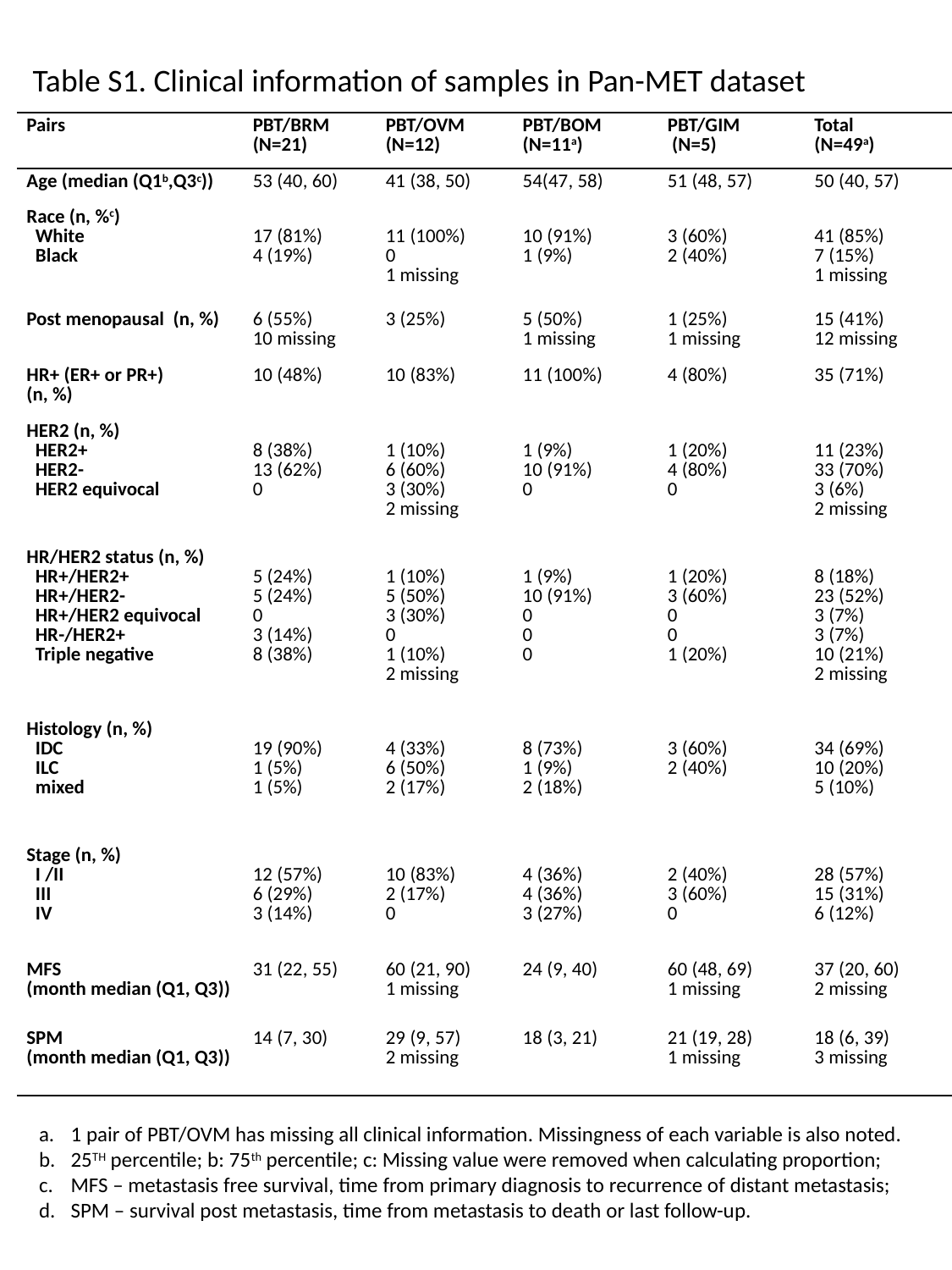

Table S1. Clinical information of samples in Pan-MET dataset
| Pairs | PBT/BRM (N=21) | PBT/OVM (N=12) | PBT/BOM (N=11a) | PBT/GIM (N=5) | Total (N=49a) |
| --- | --- | --- | --- | --- | --- |
| Age (median (Q1b,Q3c)) | 53 (40, 60) | 41 (38, 50) | 54(47, 58) | 51 (48, 57) | 50 (40, 57) |
| Race (n, %c) White Black | 17 (81%) 4 (19%) | 11 (100%) 0 1 missing | 10 (91%) 1 (9%) | 3 (60%) 2 (40%) | 41 (85%) 7 (15%) 1 missing |
| Post menopausal (n, %) | 6 (55%) 10 missing | 3 (25%) | 5 (50%) 1 missing | 1 (25%) 1 missing | 15 (41%) 12 missing |
| HR+ (ER+ or PR+) (n, %) | 10 (48%) | 10 (83%) | 11 (100%) | 4 (80%) | 35 (71%) |
| HER2 (n, %) HER2+ HER2- HER2 equivocal | 8 (38%) 13 (62%) 0 | 1 (10%) 6 (60%) 3 (30%) 2 missing | 1 (9%) 10 (91%) 0 | 1 (20%) 4 (80%) 0 | 11 (23%) 33 (70%) 3 (6%) 2 missing |
| HR/HER2 status (n, %) HR+/HER2+ HR+/HER2- HR+/HER2 equivocal HR-/HER2+ Triple negative | 5 (24%) 5 (24%) 0 3 (14%) 8 (38%) | 1 (10%) 5 (50%) 3 (30%) 0 1 (10%) 2 missing | 1 (9%) 10 (91%) 0 0 0 | 1 (20%) 3 (60%) 0 0 1 (20%) | 8 (18%) 23 (52%) 3 (7%) 3 (7%) 10 (21%) 2 missing |
| Histology (n, %) IDC ILC mixed | 19 (90%) 1 (5%) 1 (5%) | 4 (33%) 6 (50%) 2 (17%) | 8 (73%) 1 (9%) 2 (18%) | 3 (60%) 2 (40%) | 34 (69%) 10 (20%) 5 (10%) |
| Stage (n, %) I /II III IV | 12 (57%) 6 (29%) 3 (14%) | 10 (83%) 2 (17%) 0 | 4 (36%) 4 (36%) 3 (27%) | 2 (40%) 3 (60%) 0 | 28 (57%) 15 (31%) 6 (12%) |
| MFS (month median (Q1, Q3)) | 31 (22, 55) | 60 (21, 90) 1 missing | 24 (9, 40) | 60 (48, 69) 1 missing | 37 (20, 60) 2 missing |
| SPM (month median (Q1, Q3)) | 14 (7, 30) | 29 (9, 57) 2 missing | 18 (3, 21) | 21 (19, 28) 1 missing | 18 (6, 39) 3 missing |
1 pair of PBT/OVM has missing all clinical information. Missingness of each variable is also noted.
25TH percentile; b: 75th percentile; c: Missing value were removed when calculating proportion;
MFS – metastasis free survival, time from primary diagnosis to recurrence of distant metastasis;
SPM – survival post metastasis, time from metastasis to death or last follow-up.